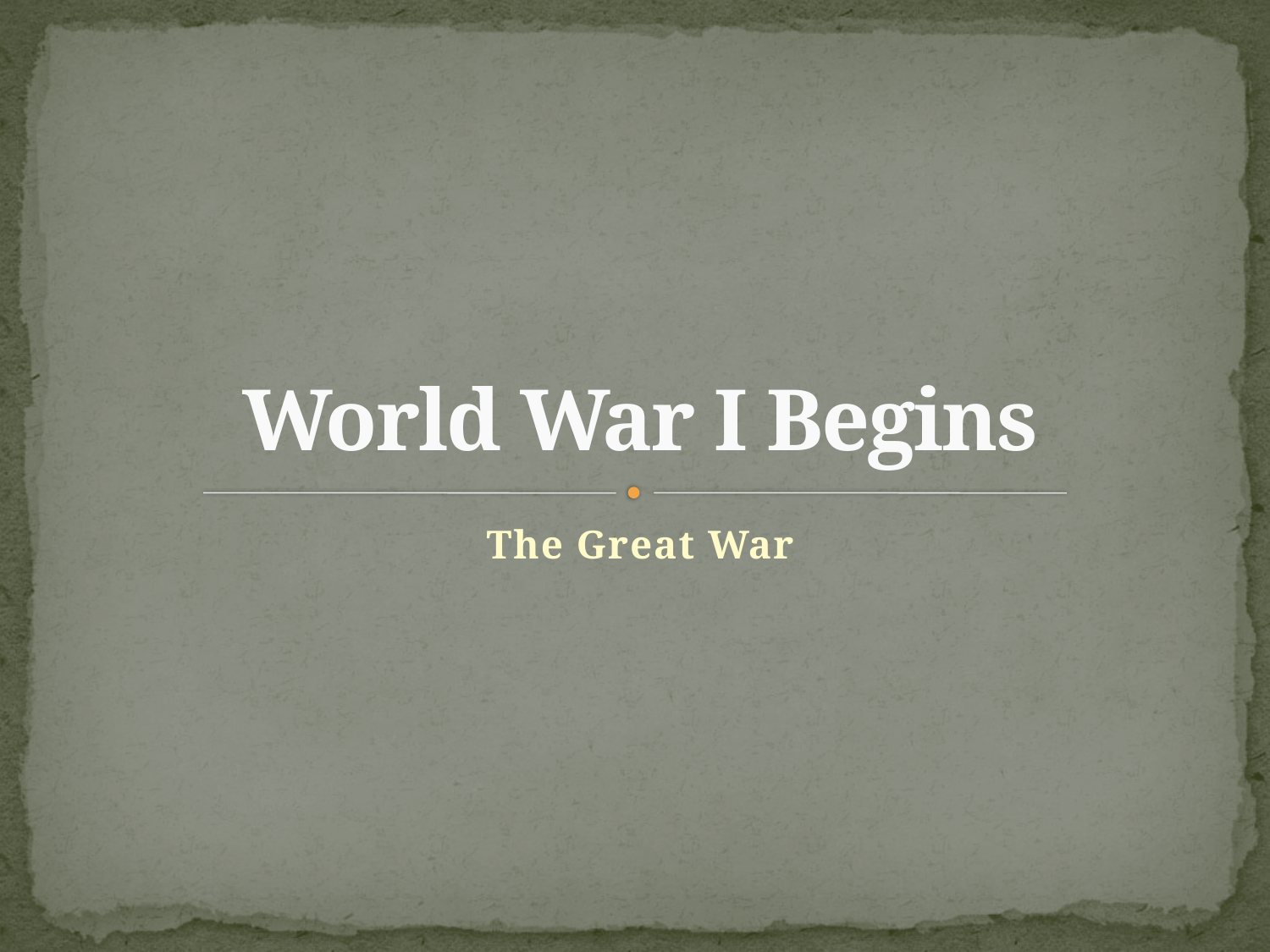

# World War I Begins
The Great War